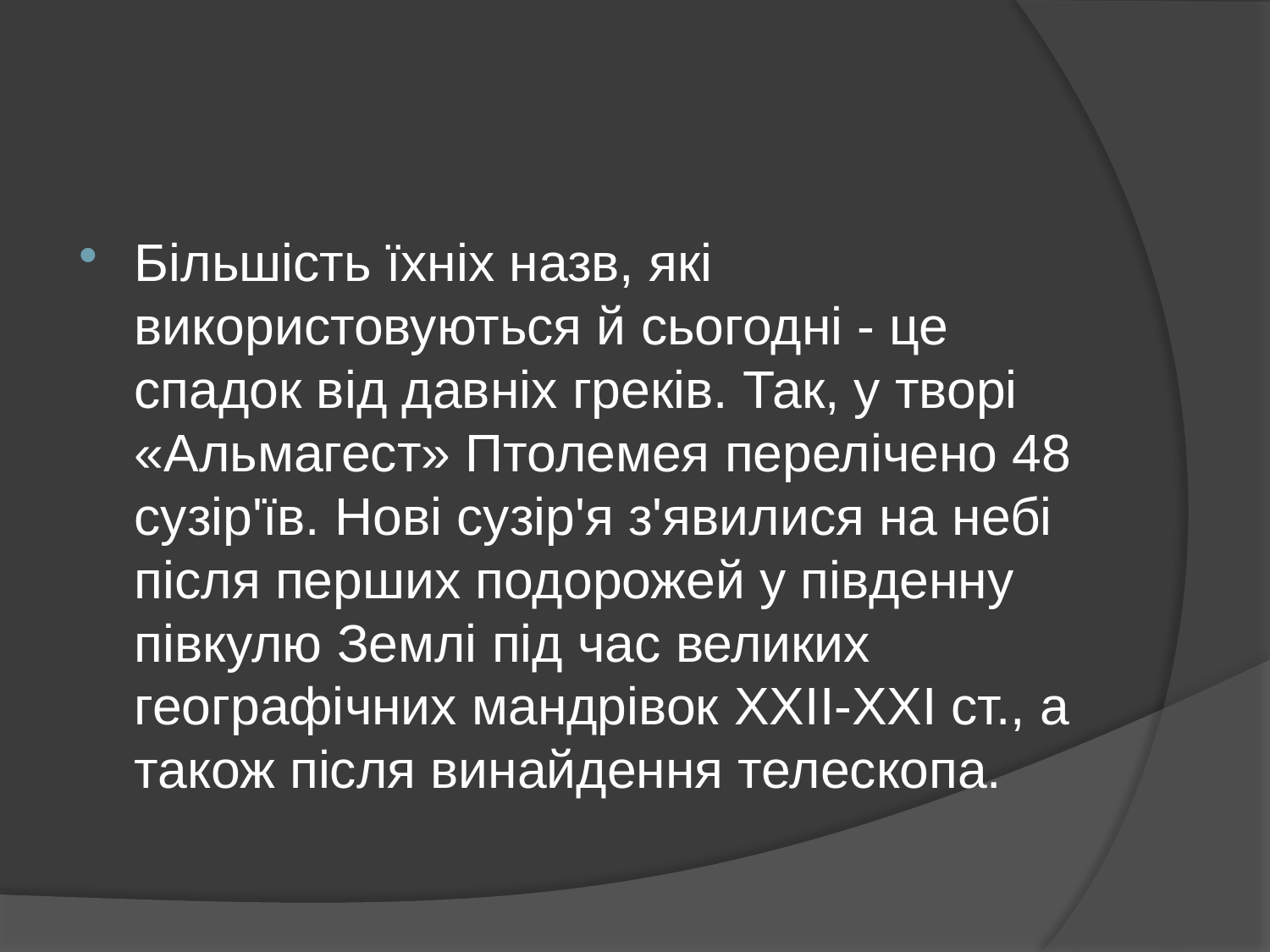

#
Більшість їхніх назв, які використовуються й сьогодні - це спадок від давніх греків. Так, у творі «Альмагест» Птолемея перелічено 48 сузір'їв. Нові сузір'я з'явилися на небі після перших подорожей у південну півкулю Землі під час великих географічних мандрівок XXII-XXІ ст., а також після винайдення телескопа.